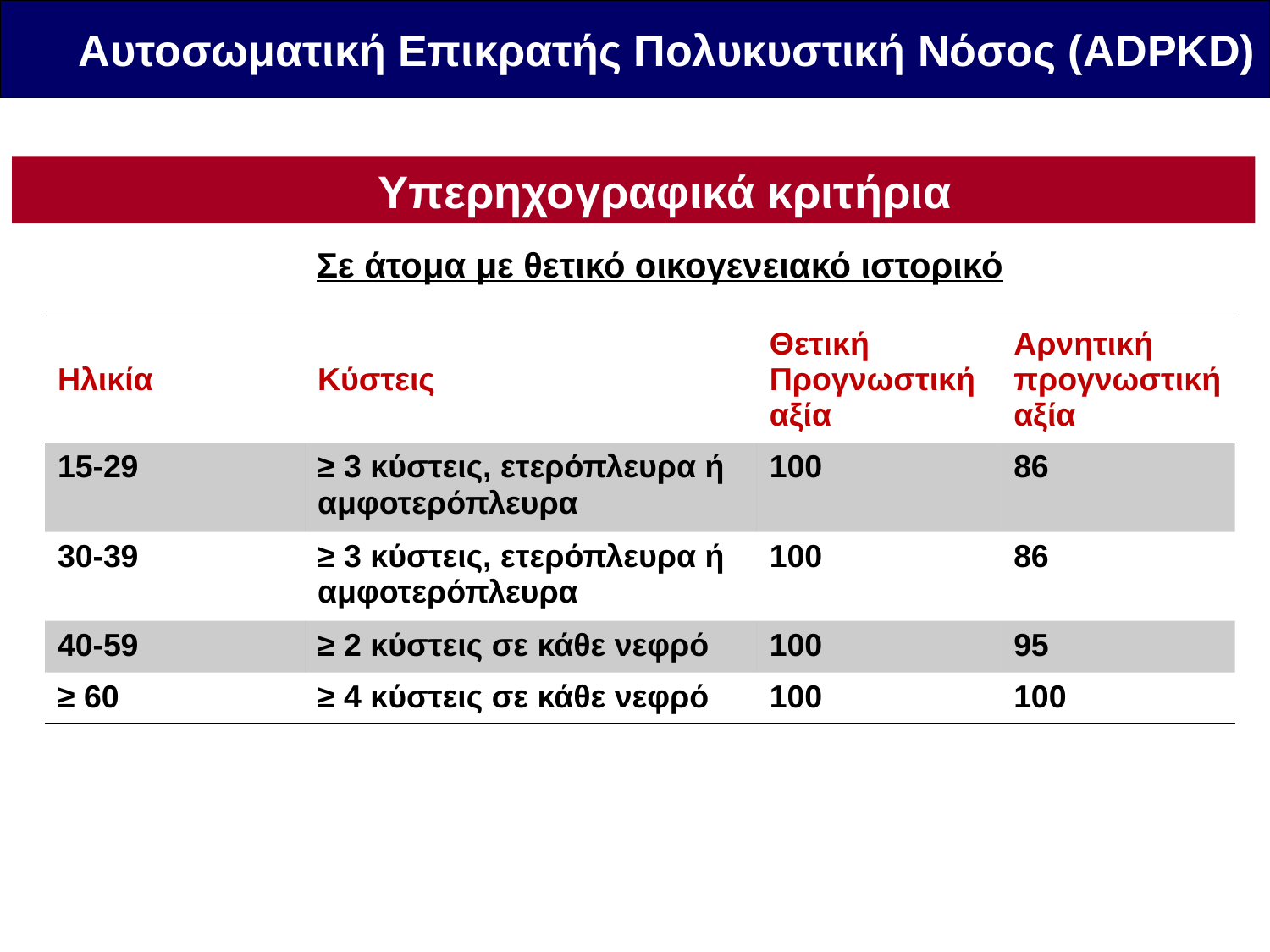

Αυτοσωματική Επικρατής Πολυκυστική Νόσος (ΑDPKD)
Υπερηχογραφικά κριτήρια
Σε άτομα με θετικό οικογενειακό ιστορικό
| Ηλικία | Κύστεις | Θετική Προγνωστική αξία | Αρνητική προγνωστική αξία |
| --- | --- | --- | --- |
| 15-29 | ≥ 3 κύστεις, ετερόπλευρα ή αμφοτερόπλευρα | 100 | 86 |
| 30-39 | ≥ 3 κύστεις, ετερόπλευρα ή αμφοτερόπλευρα | 100 | 86 |
| 40-59 | ≥ 2 κύστεις σε κάθε νεφρό | 100 | 95 |
| ≥ 60 | ≥ 4 κύστεις σε κάθε νεφρό | 100 | 100 |